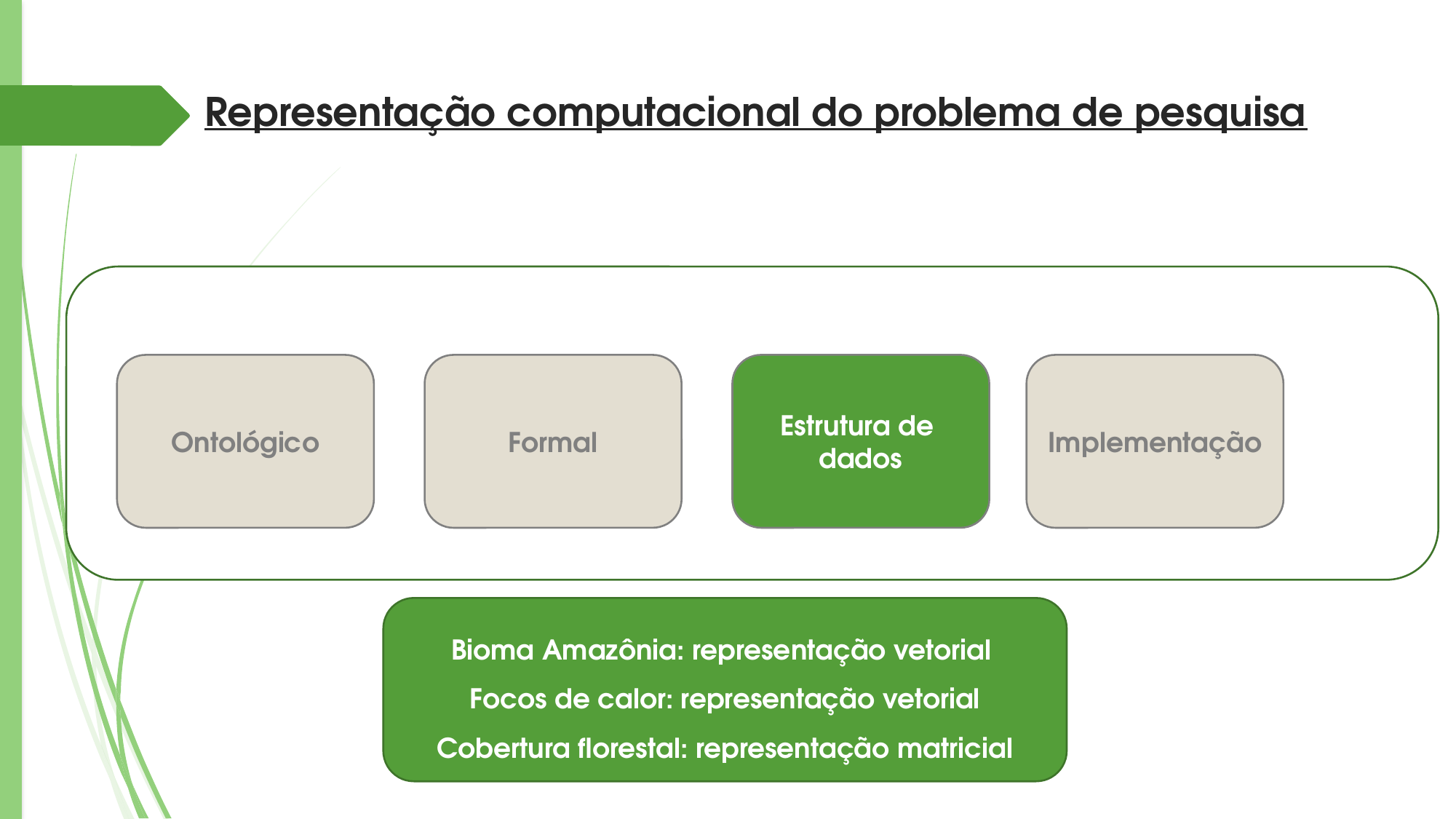

Representação computacional do problema de pesquisa

Ontológico
Formal
Estrutura de
dados
Implementação
Bioma Amazônia: representação vetorial
Focos de calor: representação vetorial
Cobertura florestal: representação matricial